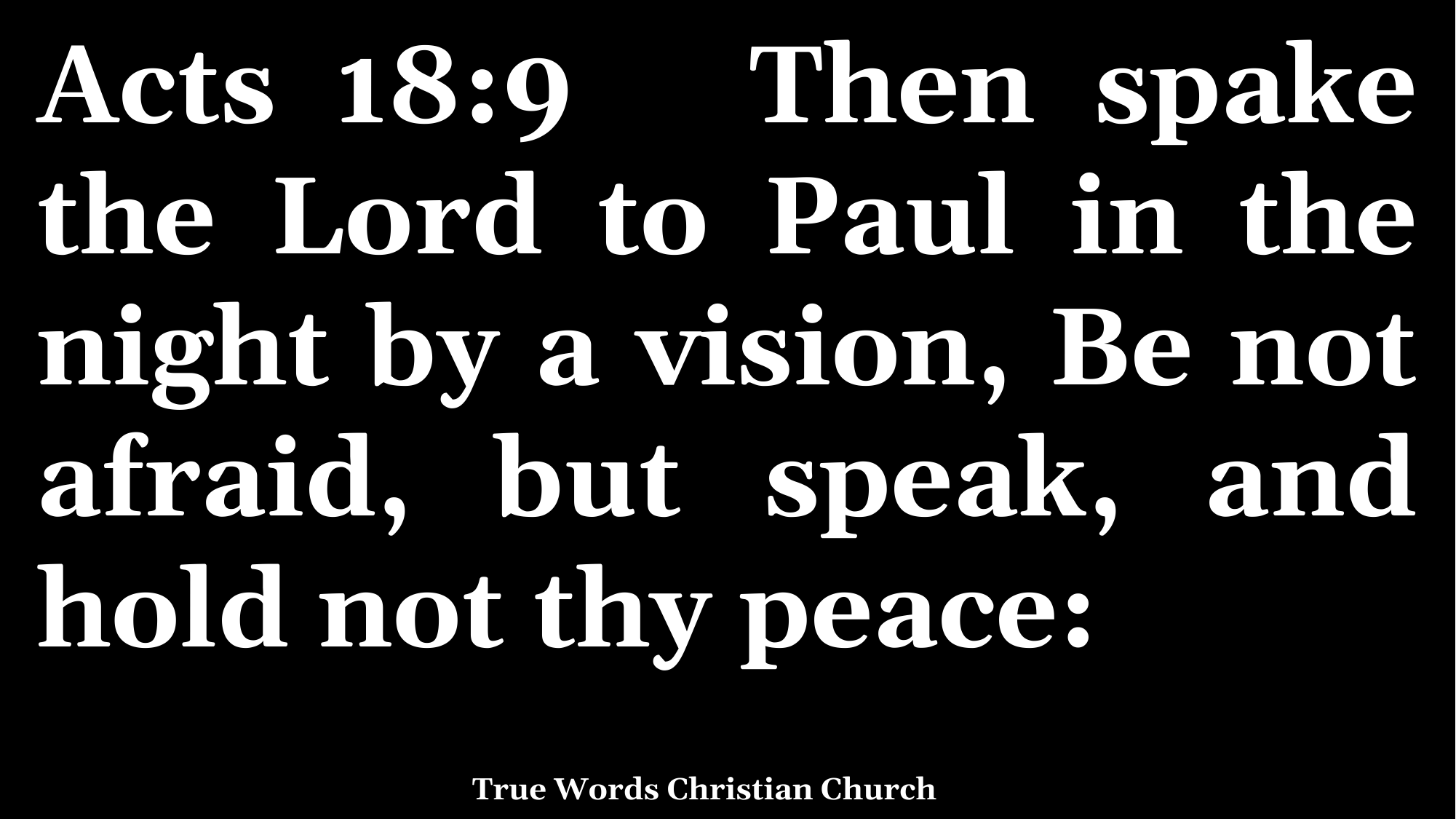

Acts 18:9   Then spake the Lord to Paul in the night by a vision, Be not afraid, but speak, and hold not thy peace:
True Words Christian Church